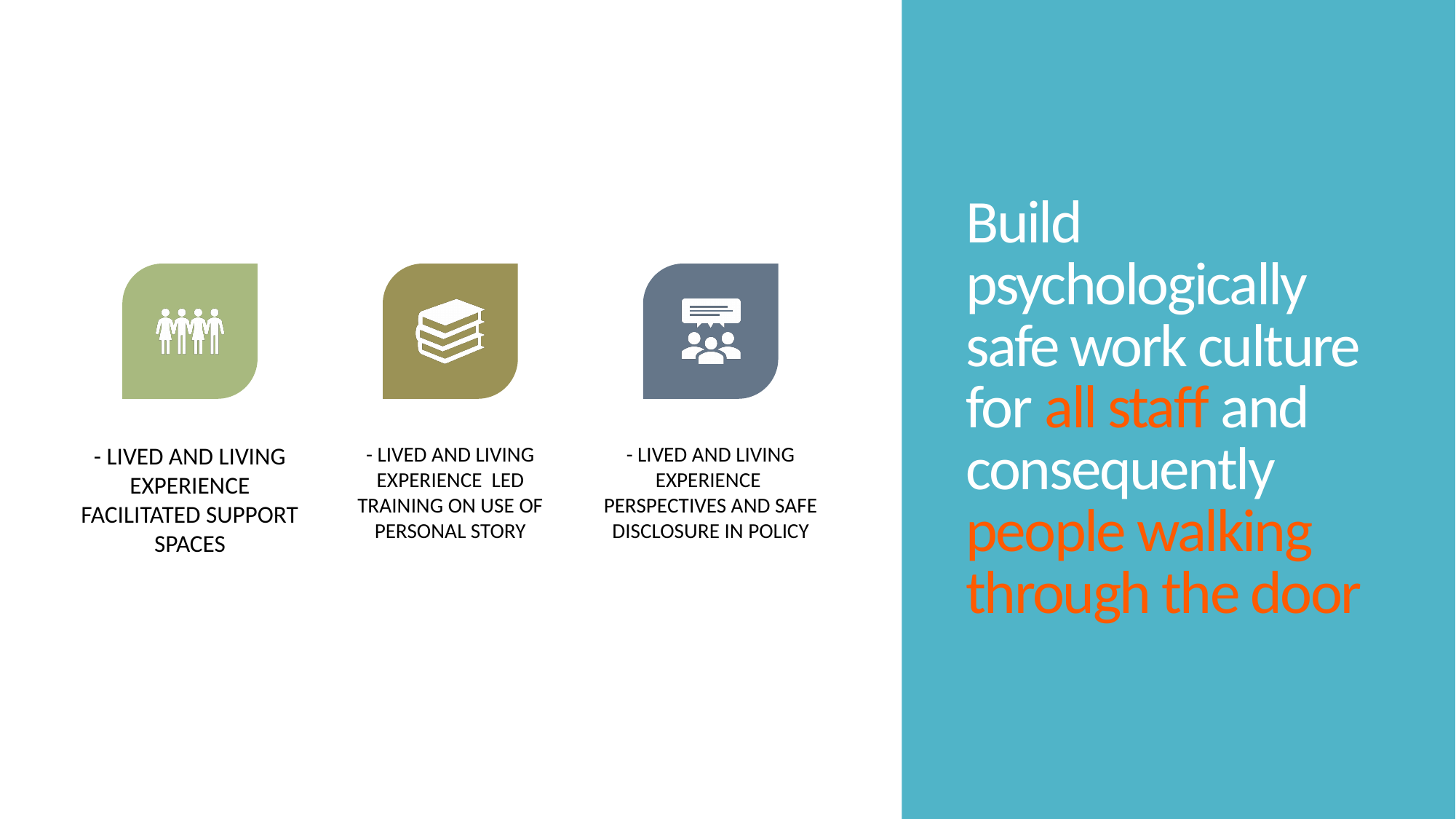

# Build psychologically safe work culture for all staff and consequently  people walking through the door
- Lived and Living Experience facilitated support spaces
- Lived and Living Experience  led training on use of personal story
- Lived and Living Experience  perspectives and safe disclosure in policy